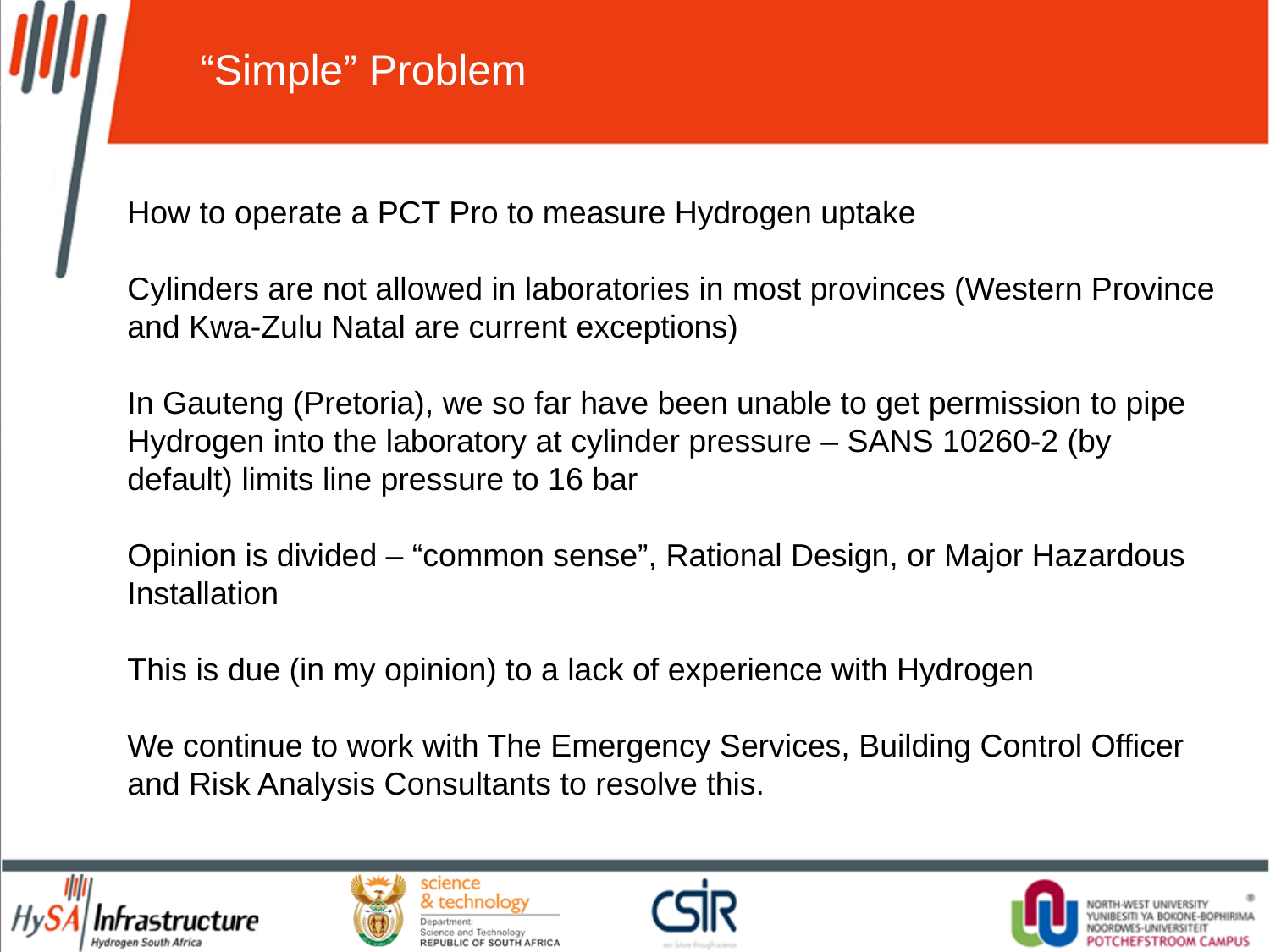

“Simple” Problem
How to operate a PCT Pro to measure Hydrogen uptake

Cylinders are not allowed in laboratories in most provinces (Western Province and Kwa-Zulu Natal are current exceptions)

In Gauteng (Pretoria), we so far have been unable to get permission to pipe Hydrogen into the laboratory at cylinder pressure – SANS 10260-2 (by default) limits line pressure to 16 bar

Opinion is divided – “common sense”, Rational Design, or Major Hazardous Installation

This is due (in my opinion) to a lack of experience with Hydrogen

We continue to work with The Emergency Services, Building Control Officer and Risk Analysis Consultants to resolve this.